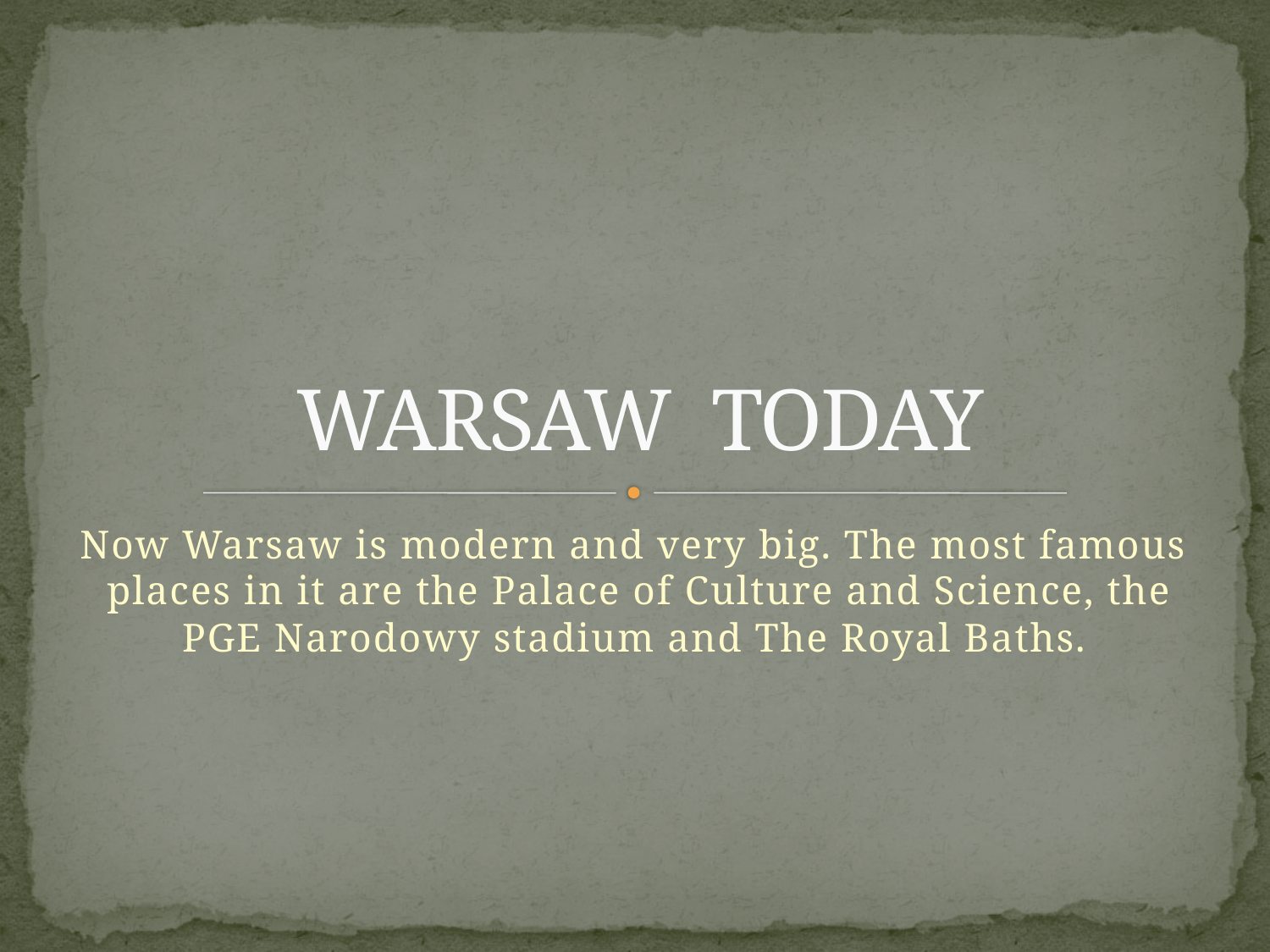

# WARSAW  TODAY
Now Warsaw is modern and very big. The most famous  places in it are the Palace of Culture and Science, the PGE Narodowy stadium and The Royal Baths.